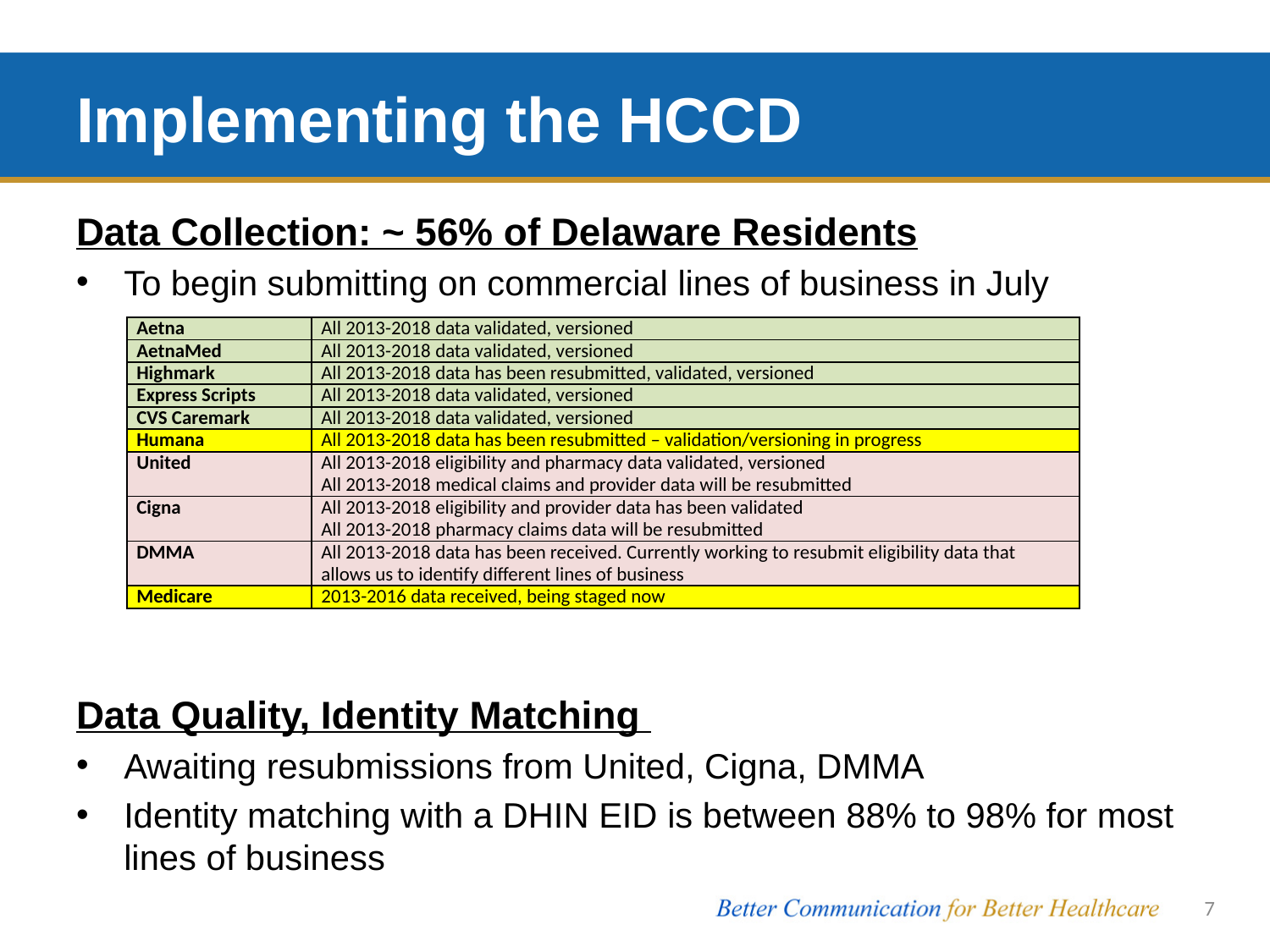

# Implementing the HCCD
Data Collection: ~ 56% of Delaware Residents
To begin submitting on commercial lines of business in July

Data Quality, Identity Matching
Awaiting resubmissions from United, Cigna, DMMA
Identity matching with a DHIN EID is between 88% to 98% for most lines of business

| Aetna | All 2013-2018 data validated, versioned |
| --- | --- |
| AetnaMed | All 2013-2018 data validated, versioned |
| Highmark | All 2013-2018 data has been resubmitted, validated, versioned |
| Express Scripts | All 2013-2018 data validated, versioned |
| CVS Caremark | All 2013-2018 data validated, versioned |
| Humana | All 2013-2018 data has been resubmitted – validation/versioning in progress |
| United | All 2013-2018 eligibility and pharmacy data validated, versioned All 2013-2018 medical claims and provider data will be resubmitted |
| Cigna | All 2013-2018 eligibility and provider data has been validated All 2013-2018 pharmacy claims data will be resubmitted |
| DMMA | All 2013-2018 data has been received. Currently working to resubmit eligibility data that allows us to identify different lines of business |
| Medicare | 2013-2016 data received, being staged now |
7